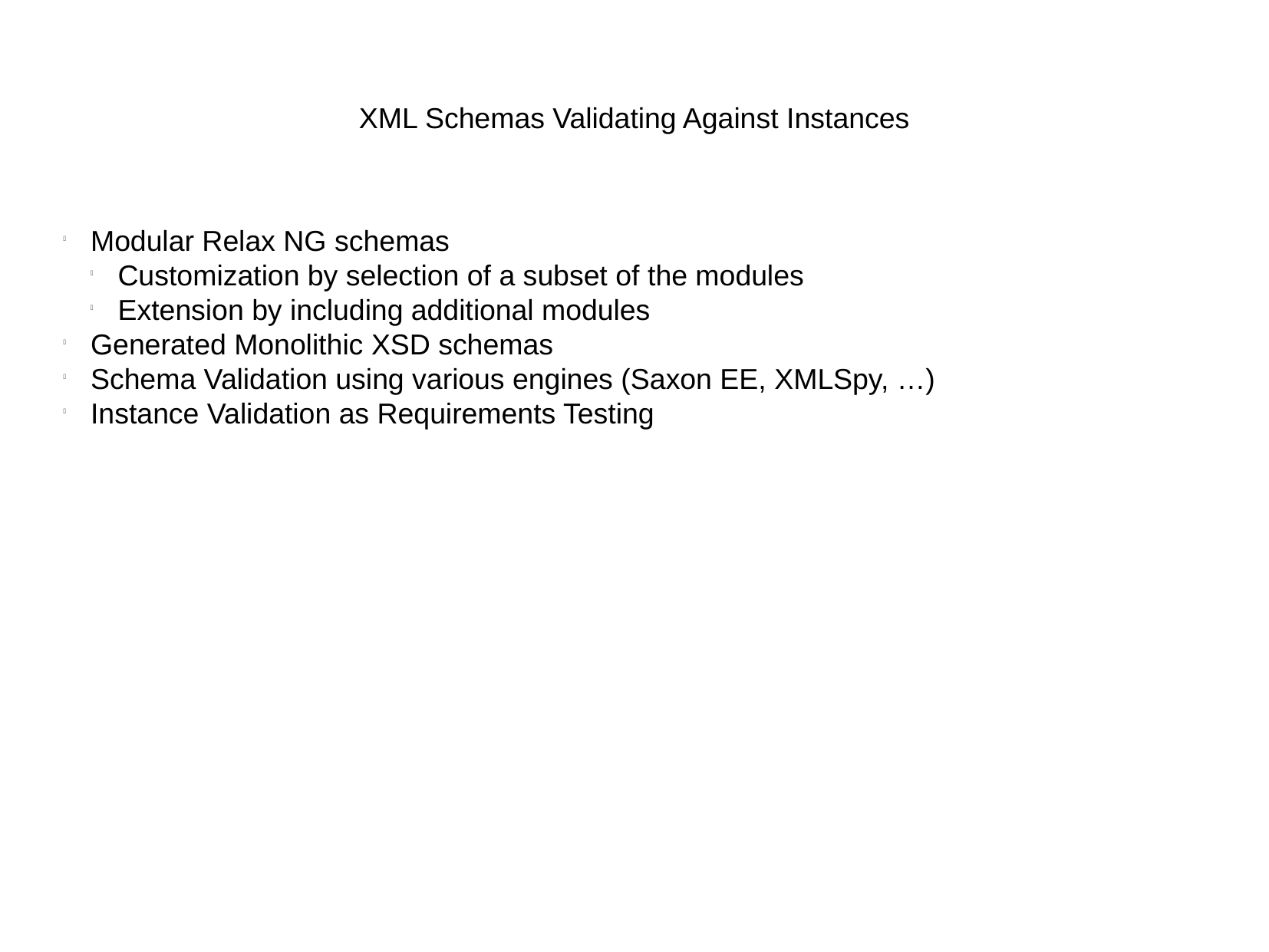

XML Schemas Validating Against Instances
Modular Relax NG schemas
Customization by selection of a subset of the modules
Extension by including additional modules
Generated Monolithic XSD schemas
Schema Validation using various engines (Saxon EE, XMLSpy, …)
Instance Validation as Requirements Testing